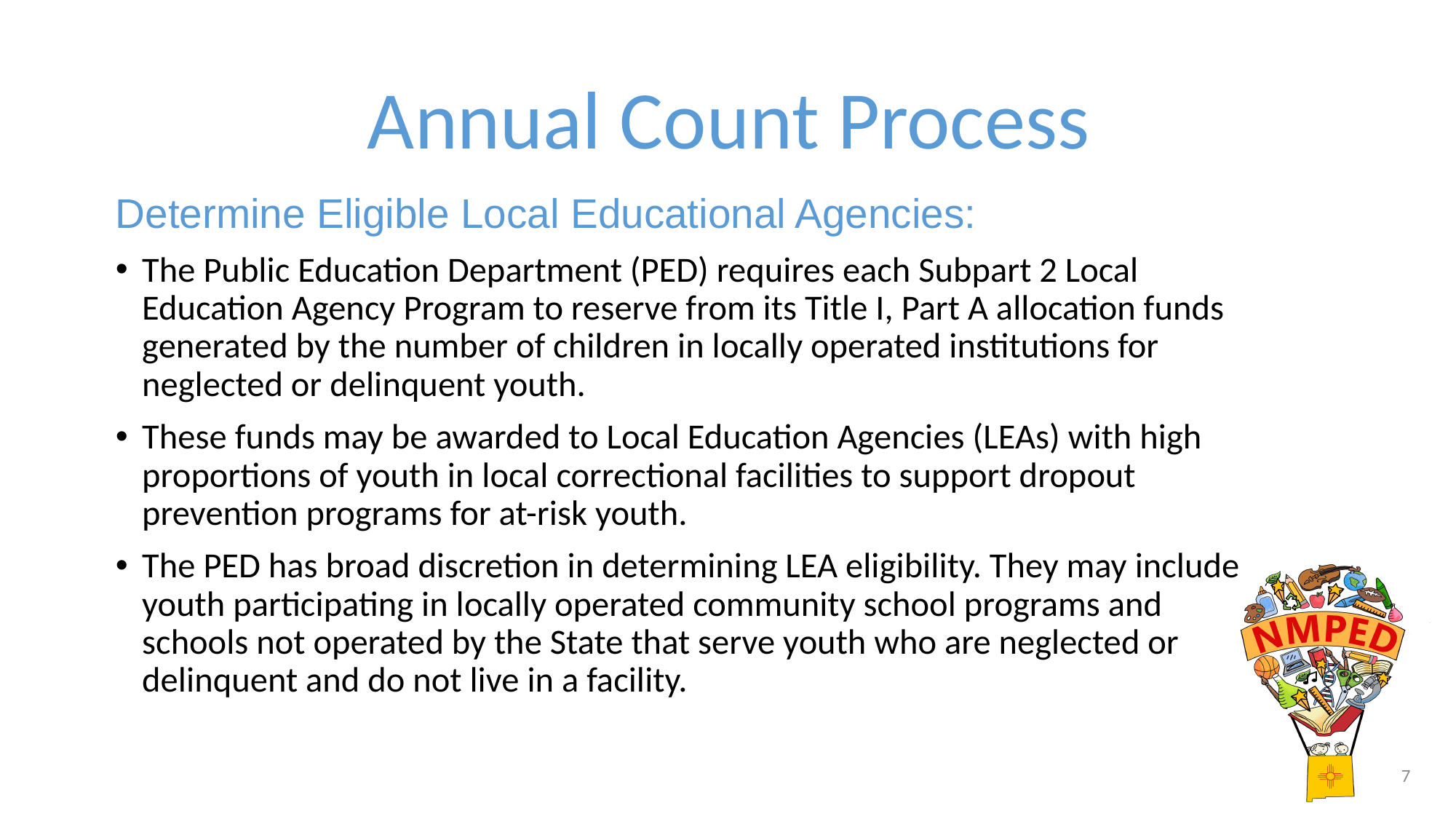

# Annual Count Process
Determine Eligible Local Educational Agencies:
The Public Education Department (PED) requires each Subpart 2 Local Education Agency Program to reserve from its Title I, Part A allocation funds generated by the number of children in locally operated institutions for neglected or delinquent youth.
These funds may be awarded to Local Education Agencies (LEAs) with high proportions of youth in local correctional facilities to support dropout prevention programs for at-risk youth.
The PED has broad discretion in determining LEA eligibility. They may include youth participating in locally operated community school programs and schools not operated by the State that serve youth who are neglected or delinquent and do not live in a facility.
7